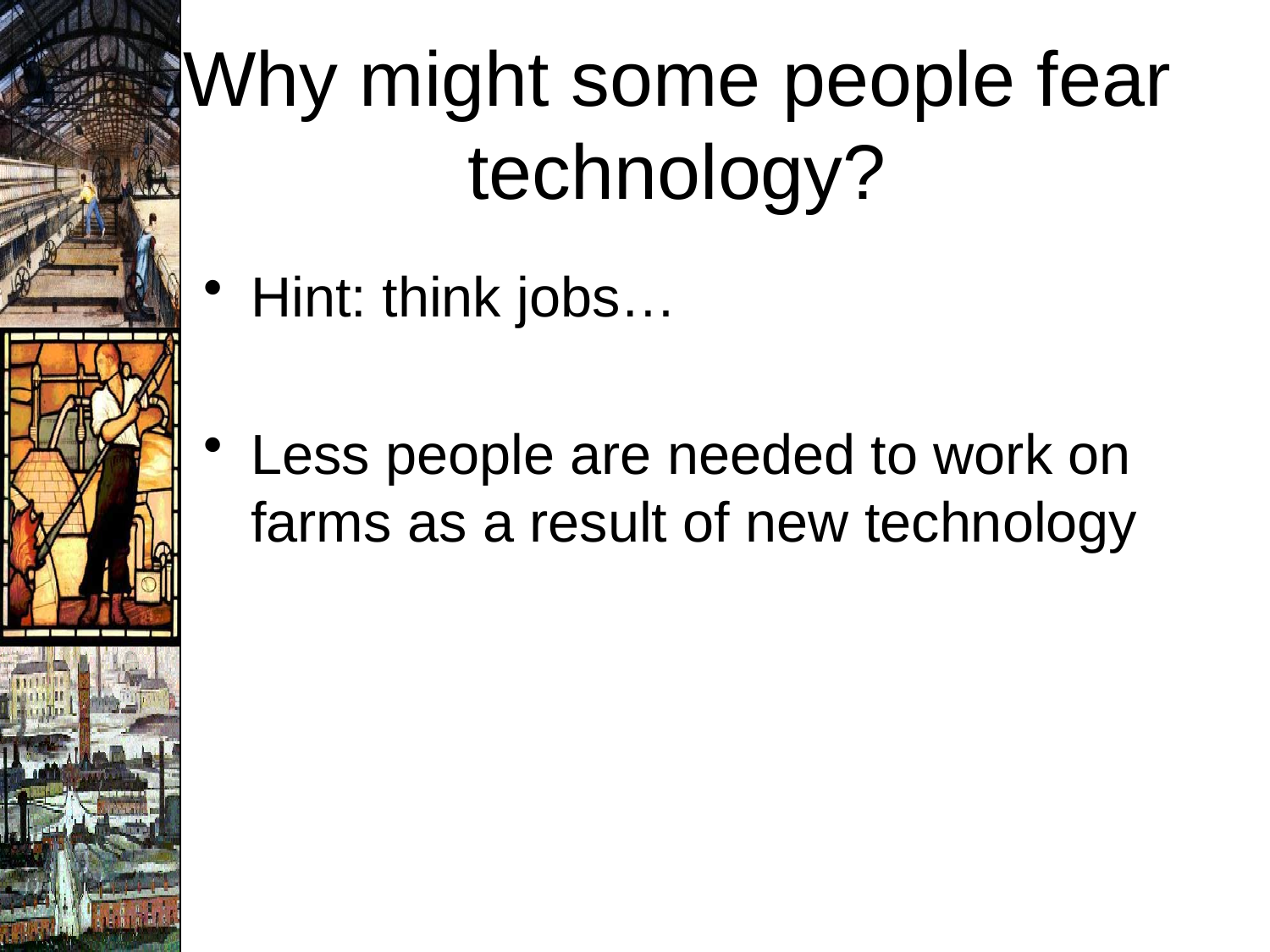

# Why might some people fear technology?
Hint: think jobs…

Less people are needed to work on farms as a result of new technology